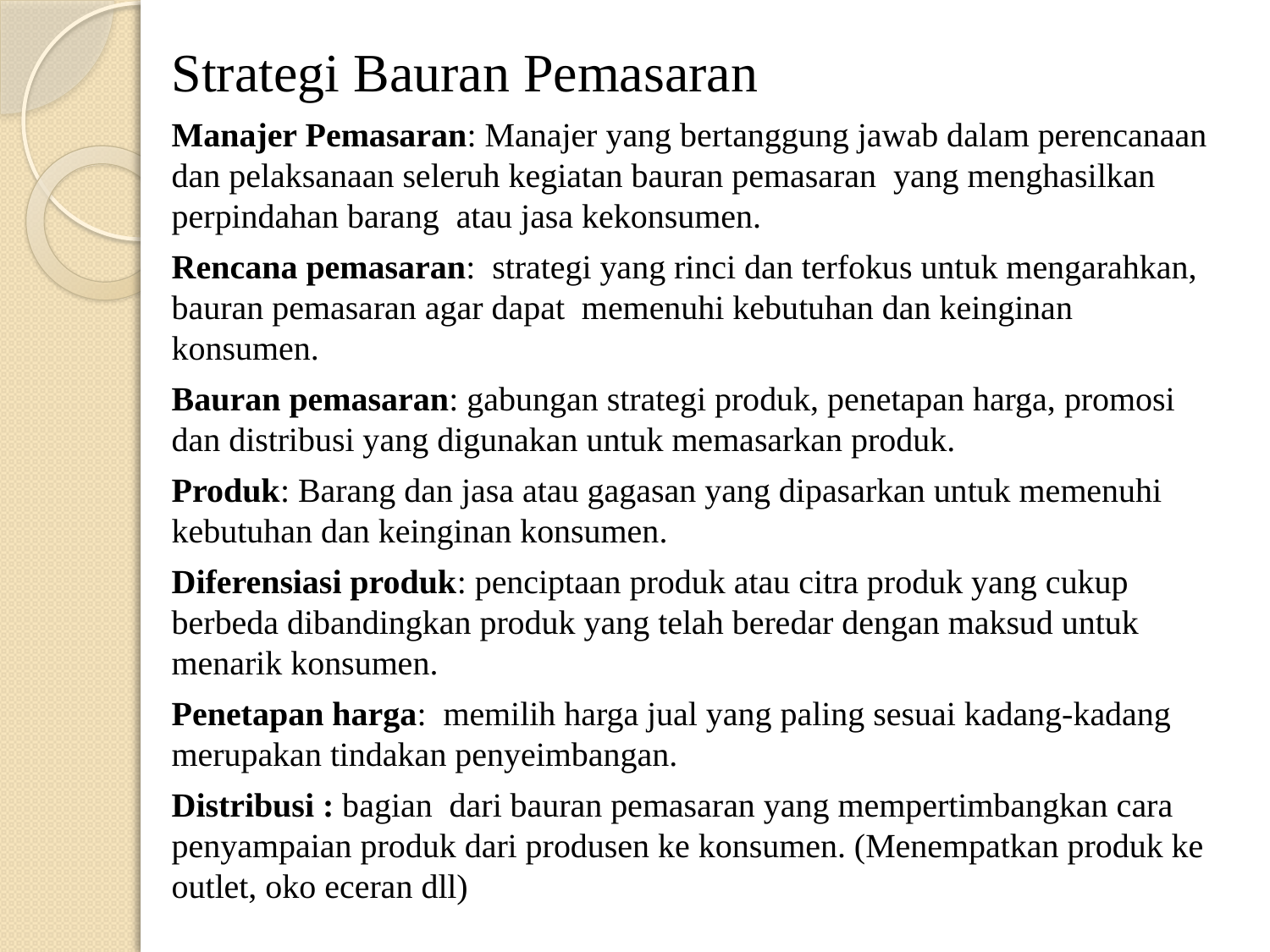

Strategi Bauran Pemasaran
Manajer Pemasaran: Manajer yang bertanggung jawab dalam perencanaan dan pelaksanaan seleruh kegiatan bauran pemasaran  yang menghasilkan perpindahan barang  atau jasa kekonsumen.
Rencana pemasaran:  strategi yang rinci dan terfokus untuk mengarahkan,  bauran pemasaran agar dapat  memenuhi kebutuhan dan keinginan konsumen.
Bauran pemasaran: gabungan strategi produk, penetapan harga, promosi dan distribusi yang digunakan untuk memasarkan produk.
Produk: Barang dan jasa atau gagasan yang dipasarkan untuk memenuhi kebutuhan dan keinginan konsumen.
Diferensiasi produk: penciptaan produk atau citra produk yang cukup berbeda dibandingkan produk yang telah beredar dengan maksud untuk menarik konsumen.
Penetapan harga:  memilih harga jual yang paling sesuai kadang-kadang merupakan tindakan penyeimbangan.
Distribusi : bagian  dari bauran pemasaran yang mempertimbangkan cara penyampaian produk dari produsen ke konsumen. (Menempatkan produk ke outlet, oko eceran dll)